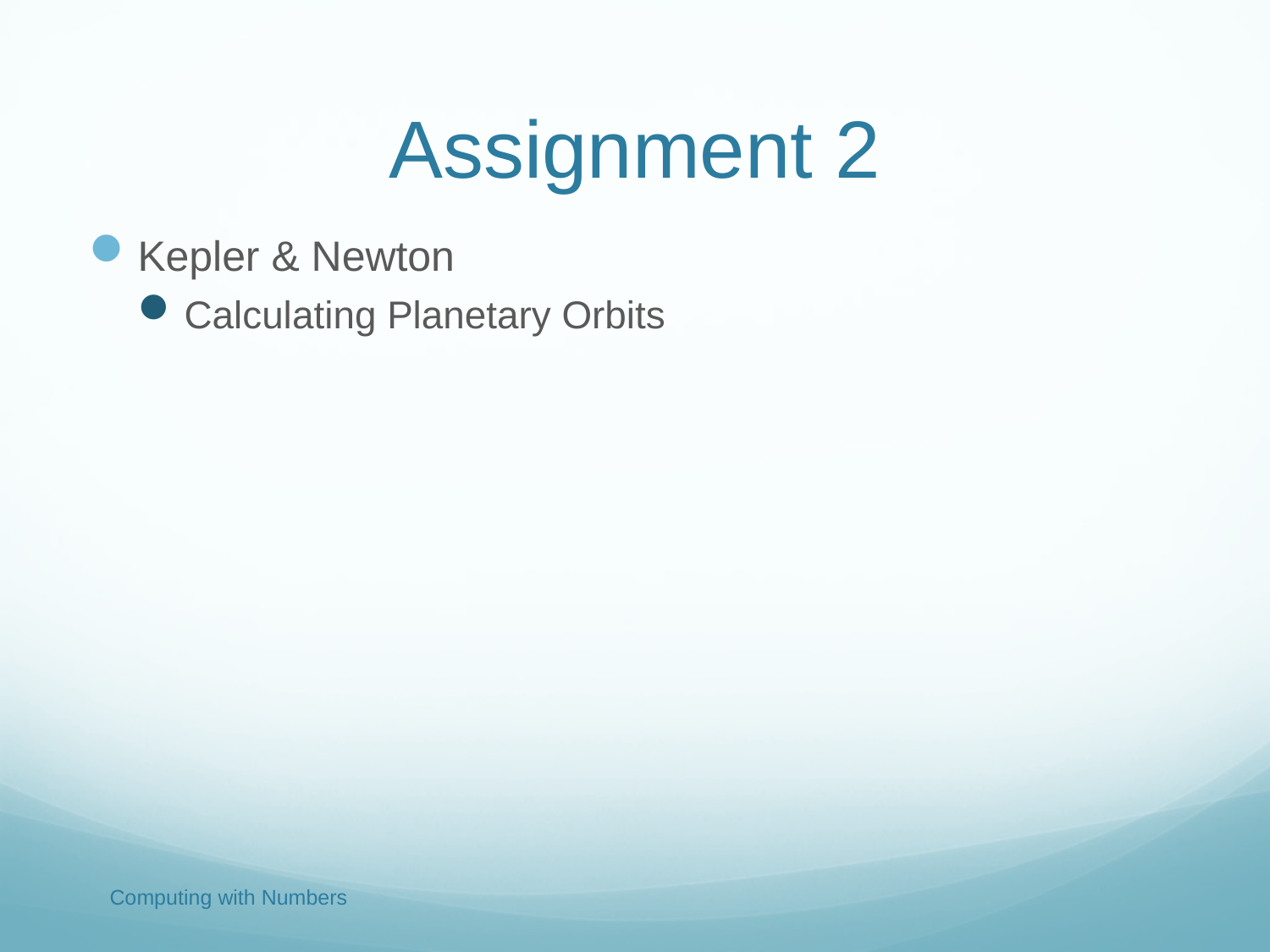

# Assignment 2
Kepler & Newton
Calculating Planetary Orbits
Computing with Numbers